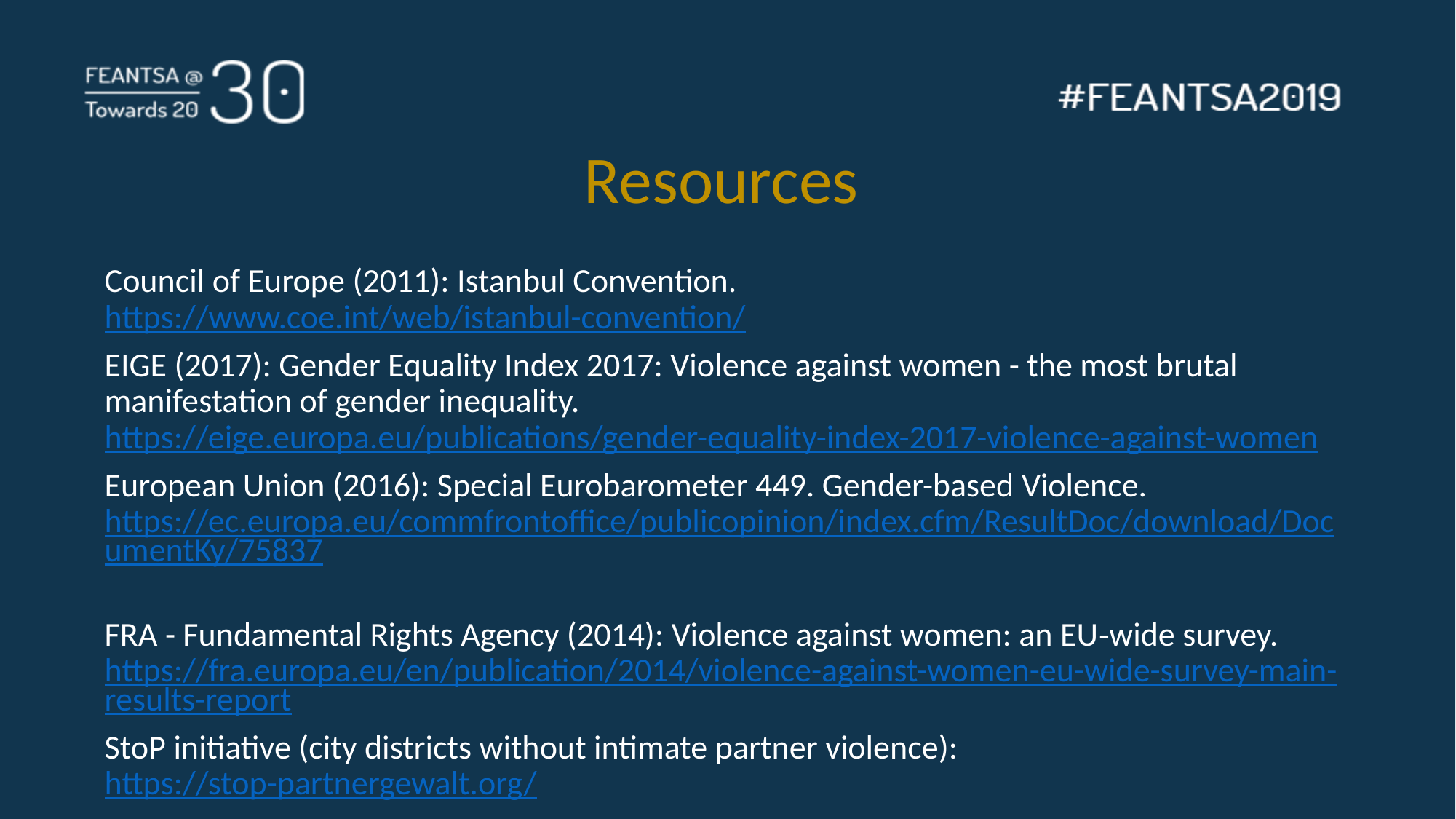

# Resources
Council of Europe (2011): Istanbul Convention. https://www.coe.int/web/istanbul-convention/
EIGE (2017): Gender Equality Index 2017: Violence against women - the most brutal manifestation of gender inequality. https://eige.europa.eu/publications/gender-equality-index-2017-violence-against-women
European Union (2016): Special Eurobarometer 449. Gender-based Violence. https://ec.europa.eu/commfrontoffice/publicopinion/index.cfm/ResultDoc/download/DocumentKy/75837
FRA - Fundamental Rights Agency (2014): Violence against women: an EU‑wide survey. https://fra.europa.eu/en/publication/2014/violence-against-women-eu-wide-survey-main-results-report
StoP initiative (city districts without intimate partner violence): https://stop-partnergewalt.org/